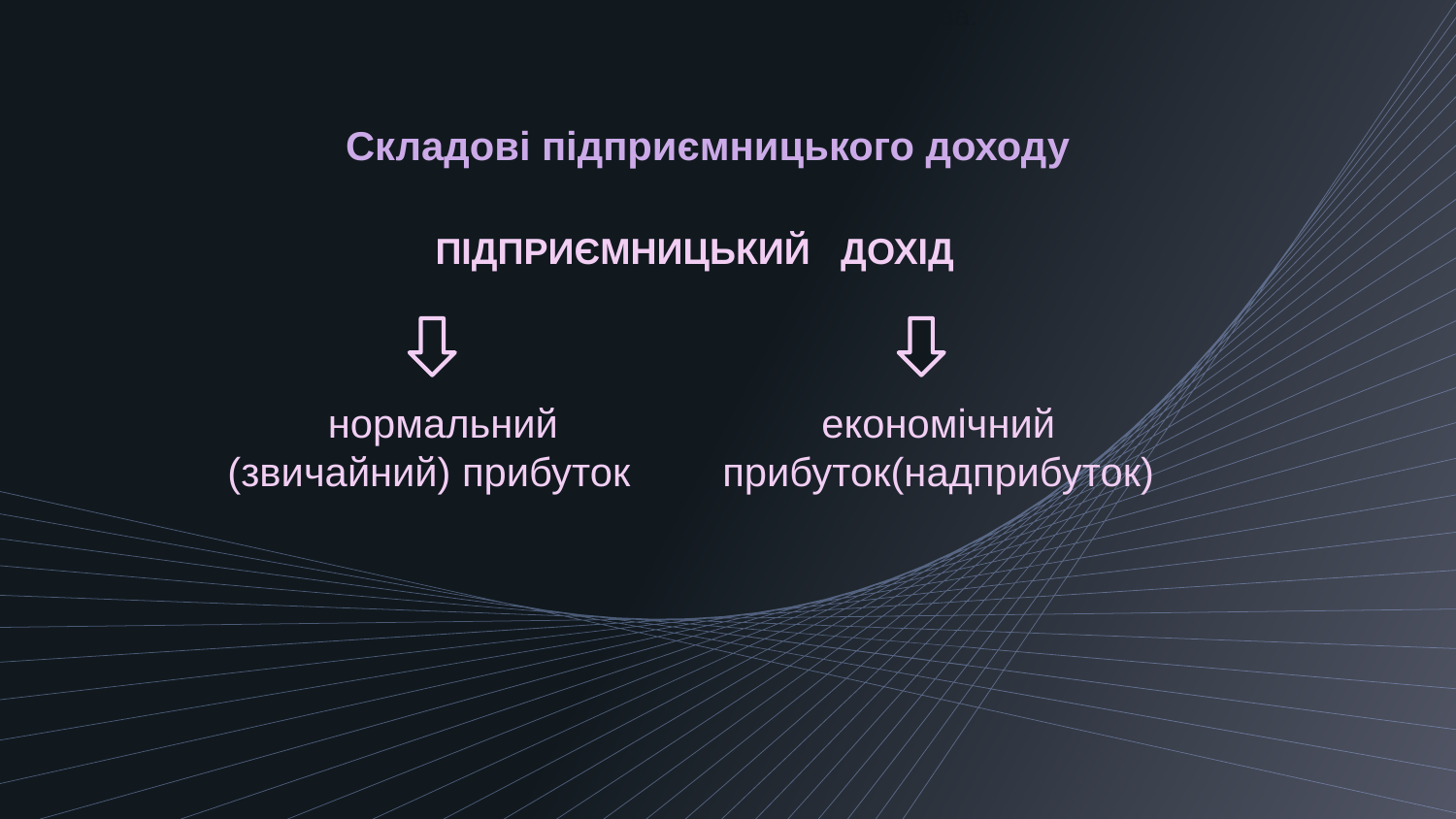

Рис. 11.1. Види доходів підприємства.

. Складові підприємницького доходу
                      ПІДПРИЄМНИЦЬКИЙ   ДОХІД

         нормальний   (звичайний) прибуток
економічний прибуток(надприбуток)